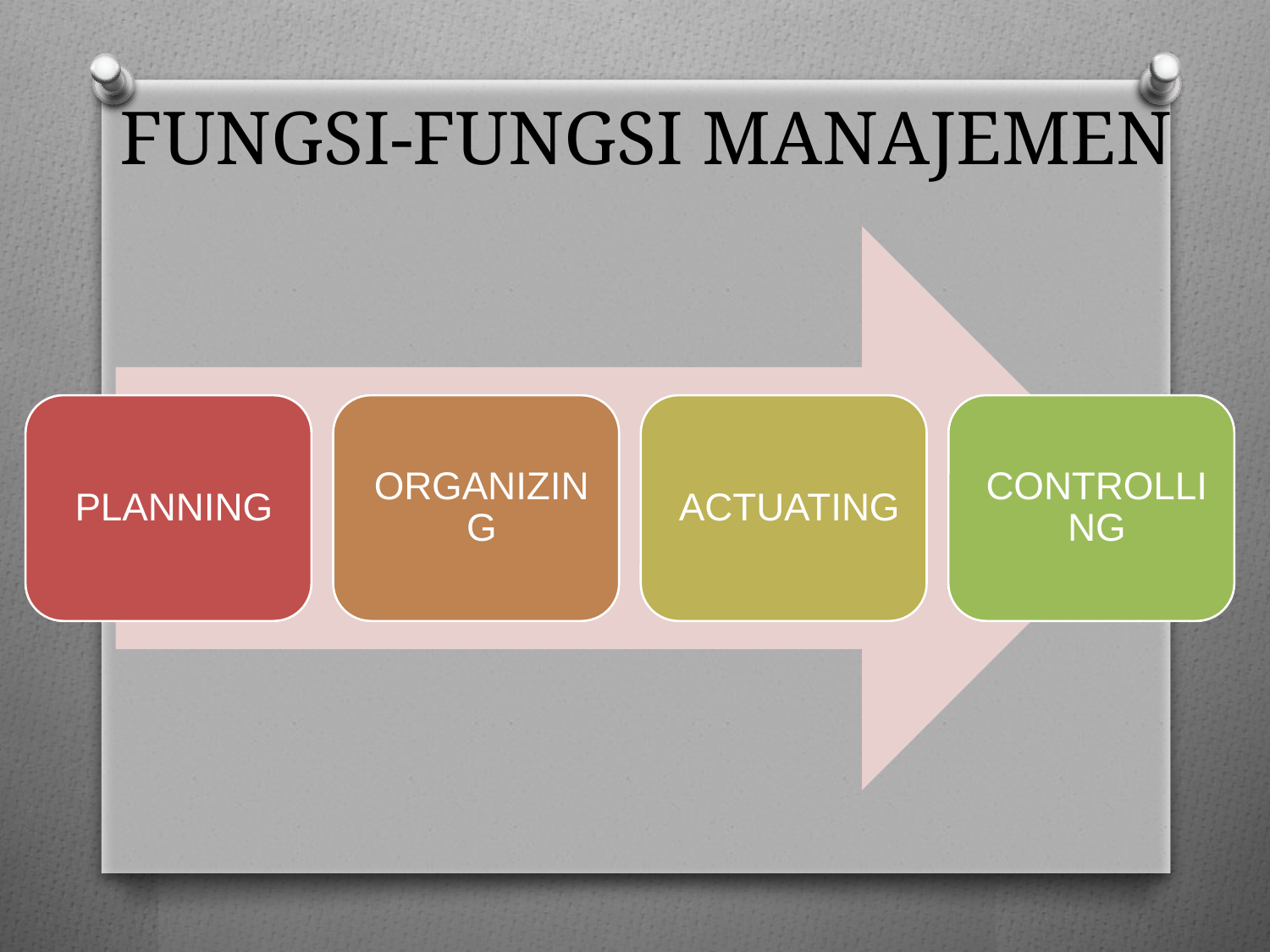

# FUNGSI-FUNGSI MANAJEMEN
PLANNING
ORGANIZING
ACTUATING
CONTROLLING